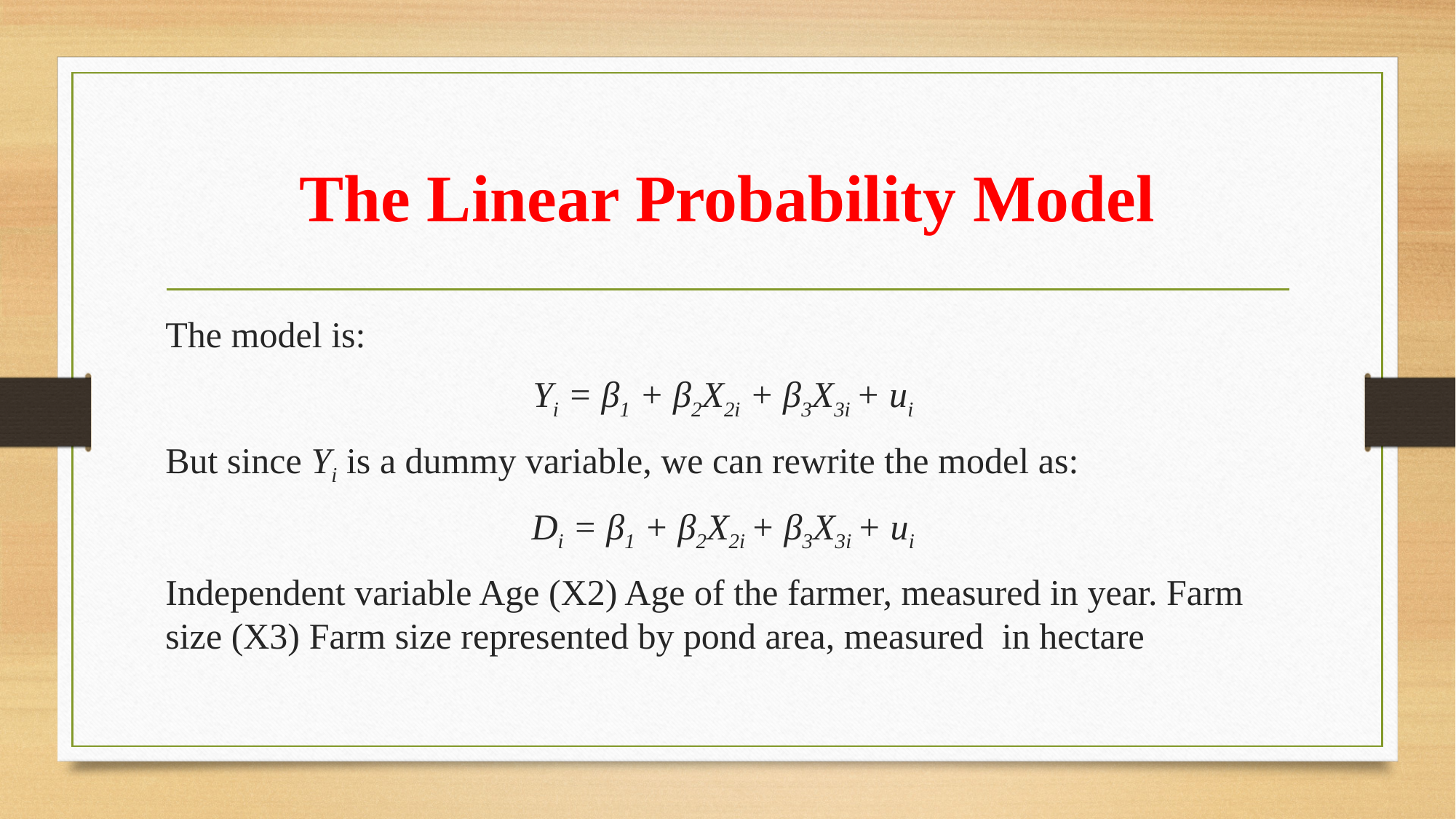

# The Linear Probability Model
The model is:
Yi = β1 + β2X2i + β3X3i + ui
But since Yi is a dummy variable, we can rewrite the model as:
Di = β1 + β2X2i + β3X3i + ui
Independent variable Age (X2) Age of the farmer, measured in year. Farm size (X3) Farm size represented by pond area, measured  in hectare